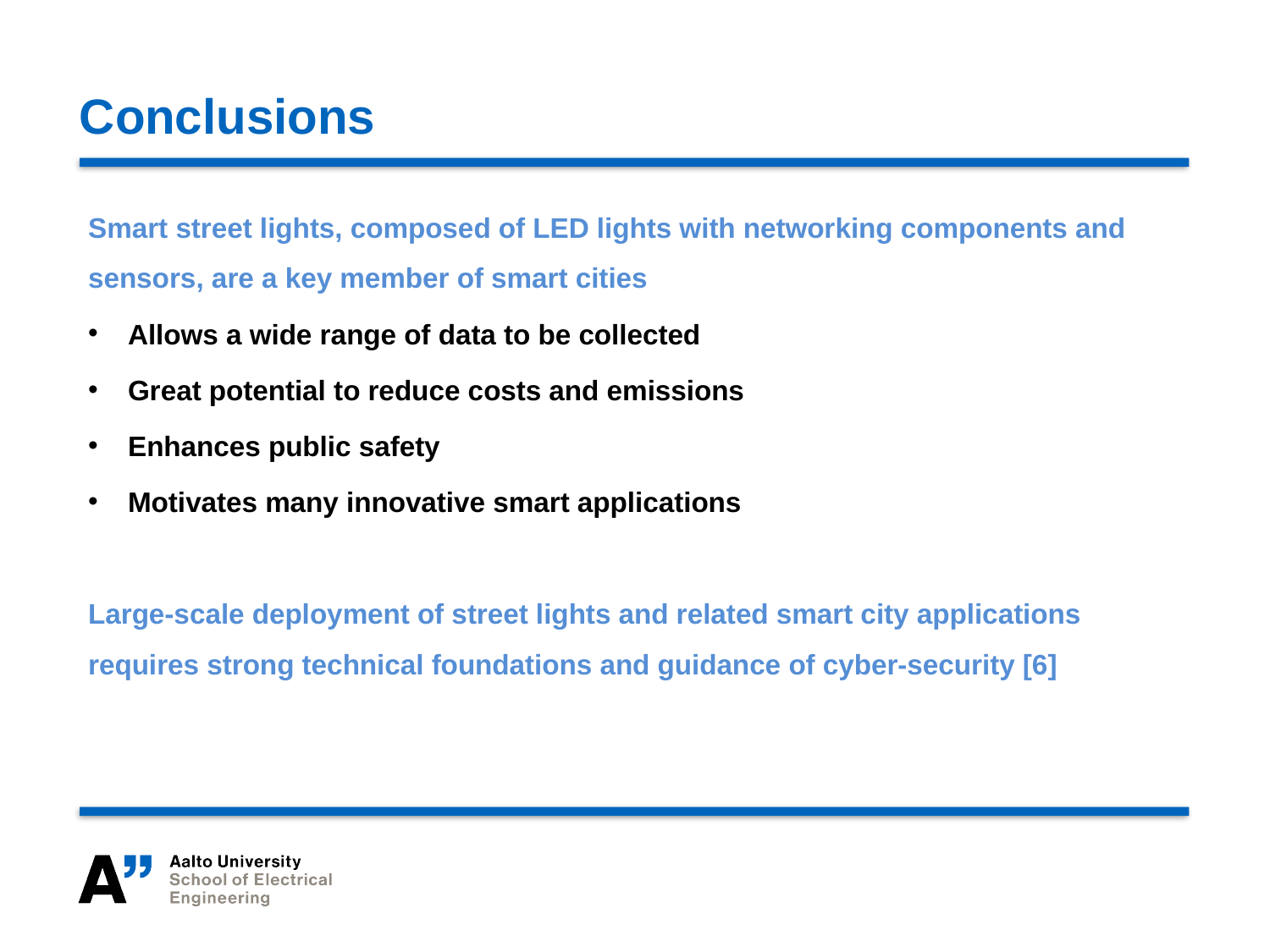

# Conclusions
Smart street lights, composed of LED lights with networking components and sensors, are a key member of smart cities
Allows a wide range of data to be collected
Great potential to reduce costs and emissions
Enhances public safety
Motivates many innovative smart applications

Large-scale deployment of street lights and related smart city applications requires strong technical foundations and guidance of cyber-security [6]